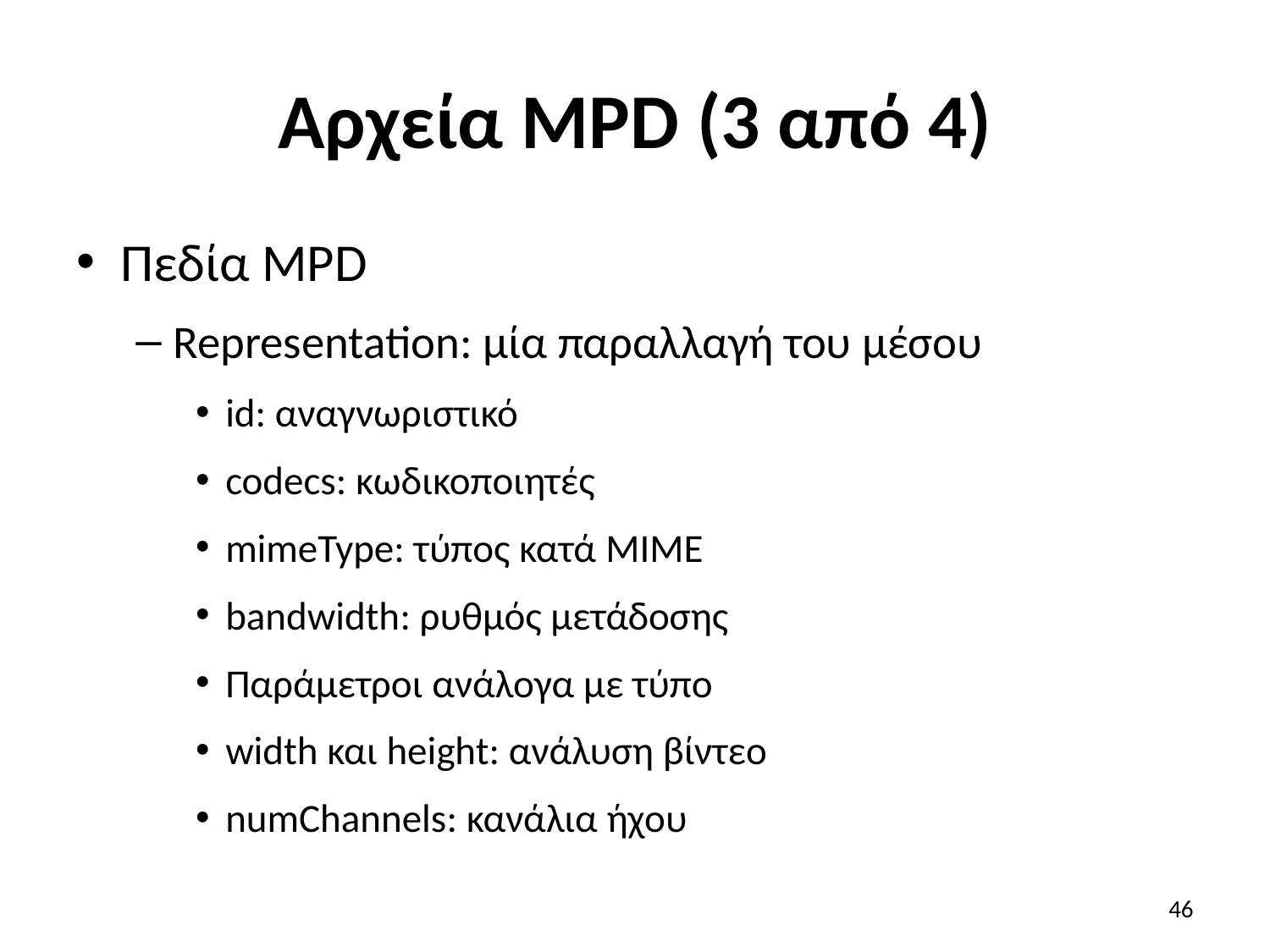

# Αρχεία MPD (3 από 4)
Πεδία MPD
Representation: μία παραλλαγή του μέσου
id: αναγνωριστικό
codecs: κωδικοποιητές
mimeType: τύπος κατά MIME
bandwidth: ρυθμός μετάδοσης
Παράμετροι ανάλογα με τύπο
width και height: ανάλυση βίντεο
numChannels: κανάλια ήχου

46